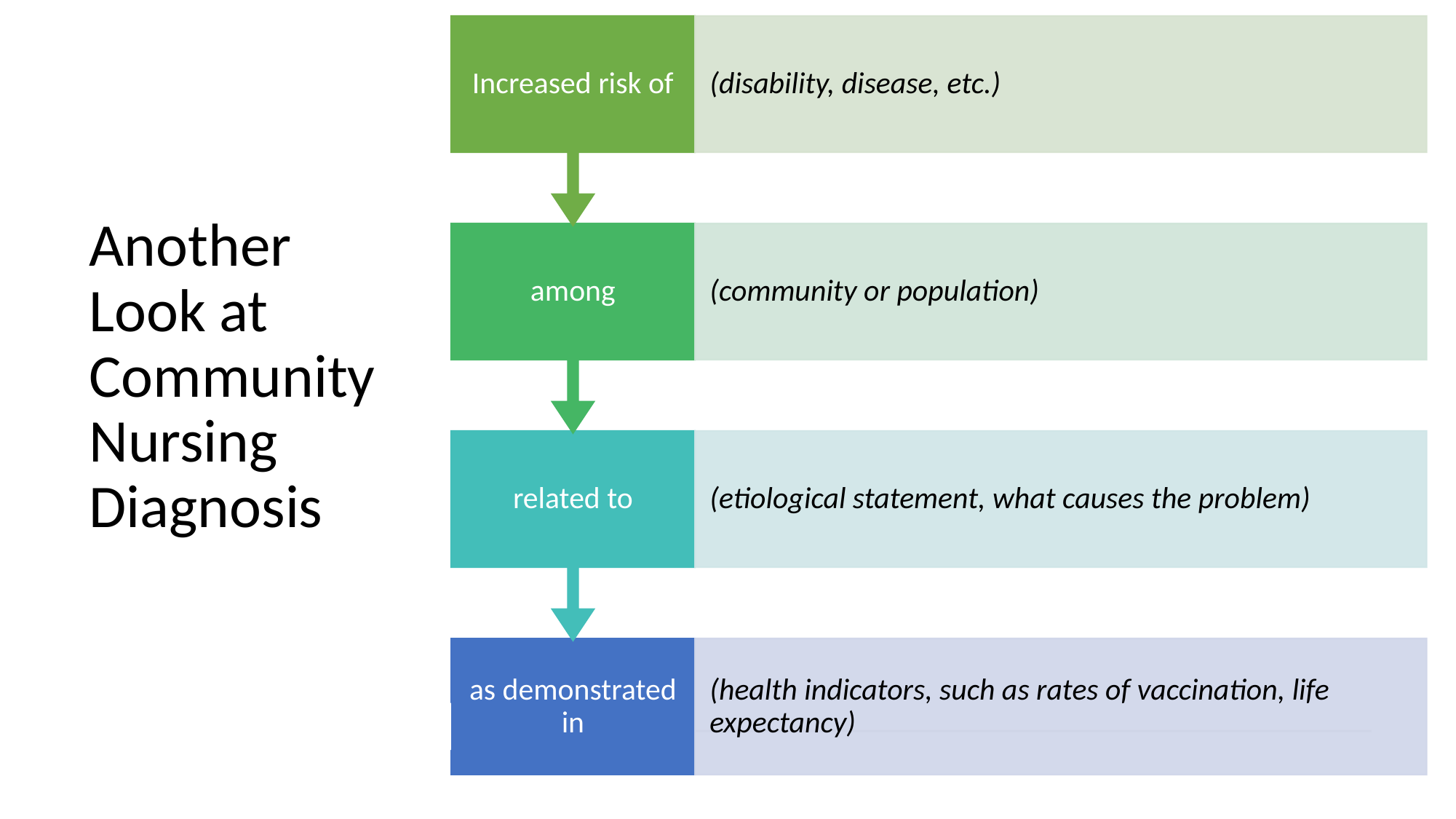

as demonstrated in
(health indicators, such as rates of vaccination, life expectancy)
related to
(etiological statement, what causes the problem)
among
(community or population)
Increased risk of
(disability, disease, etc.)
# Another Look at Community Nursing Diagnosis